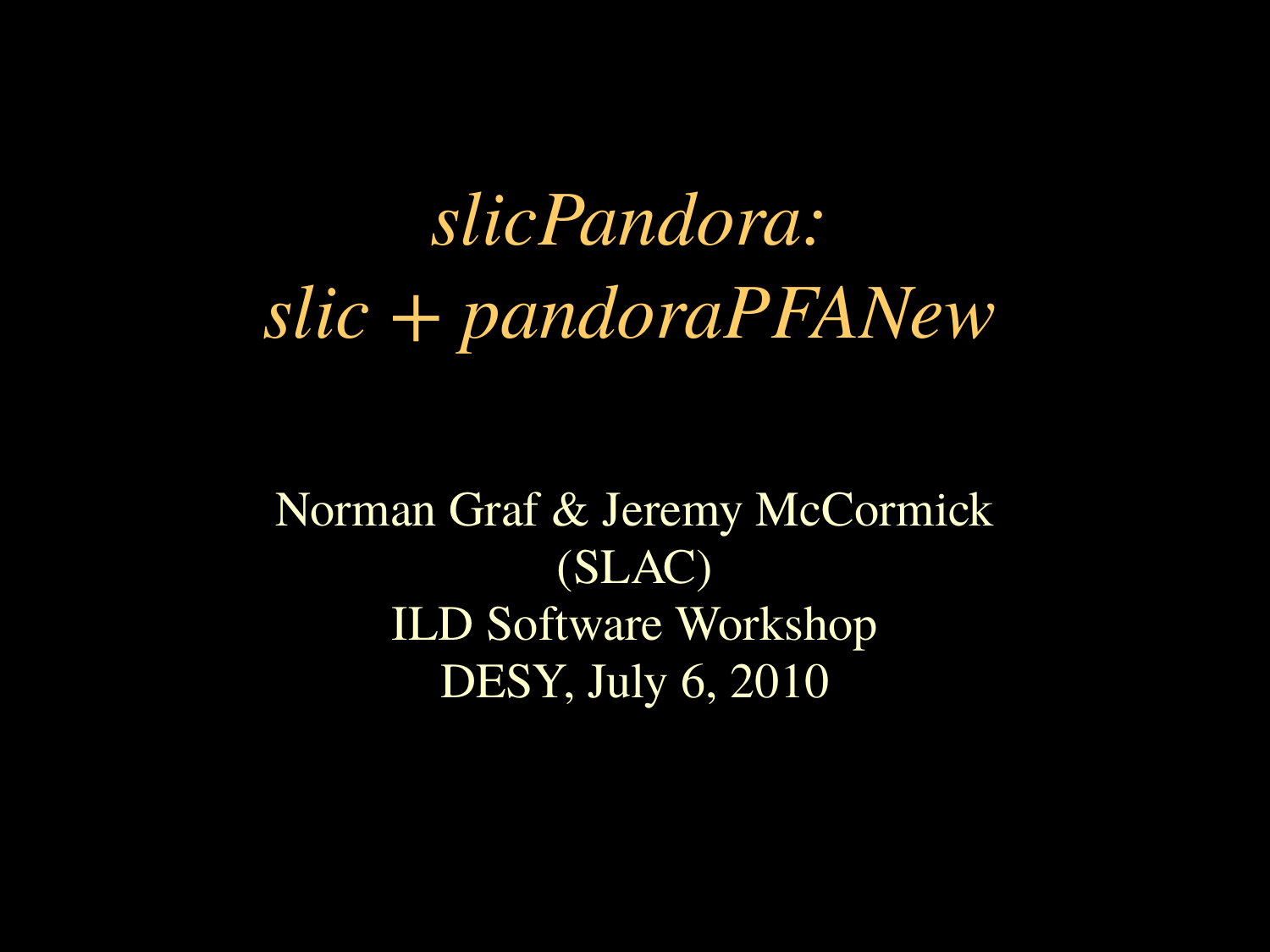

# slicPandora: slic + pandoraPFANew
Norman Graf & Jeremy McCormick
(SLAC)
ILD Software Workshop
DESY, July 6, 2010